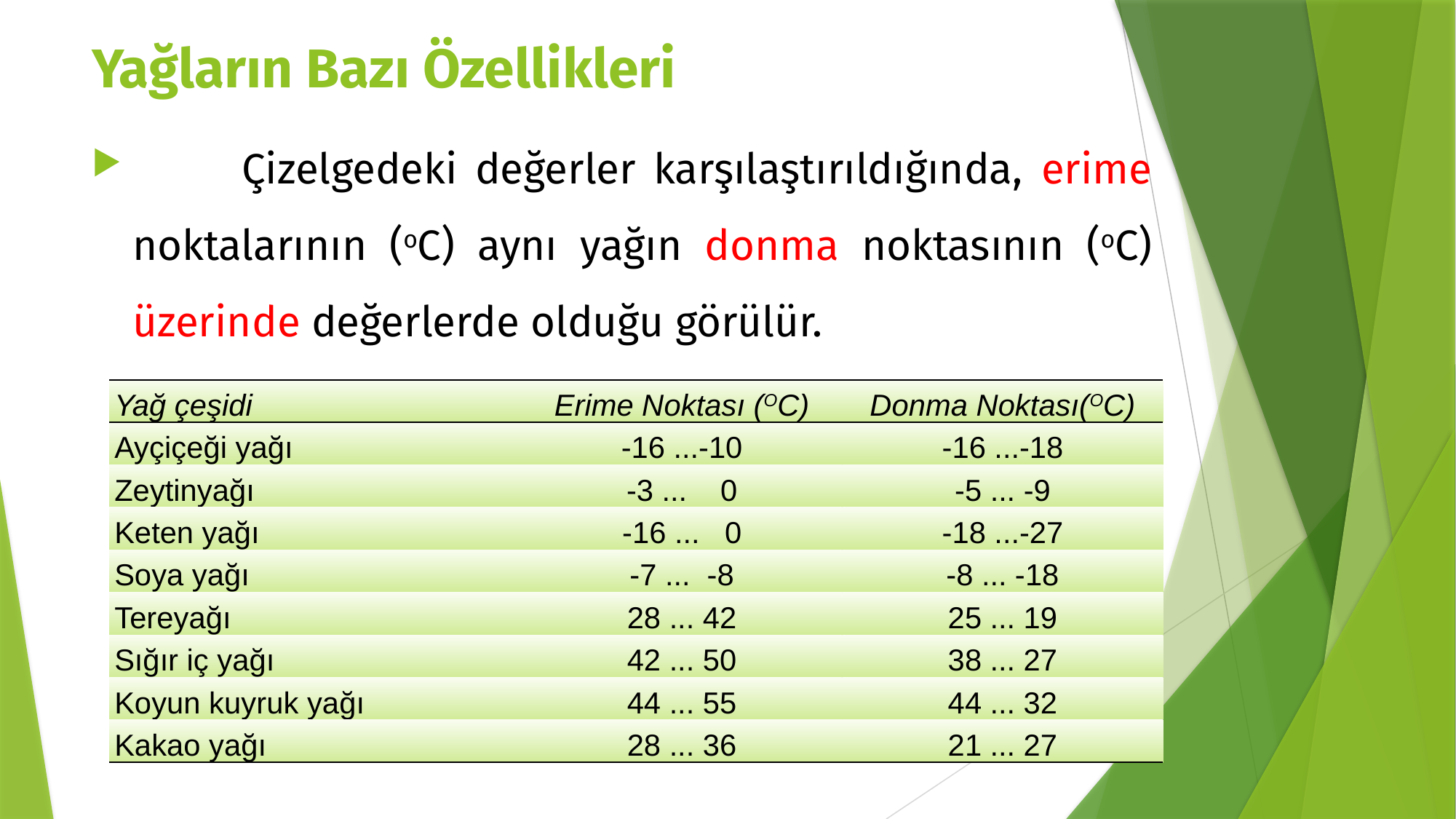

Yağların Bazı Özellikleri
	Çizelgedeki değerler karşılaştırıldığında, erime noktalarının (oC) aynı yağın donma noktasının (oC) üzerinde değerlerde olduğu görülür.
| Yağ çeşidi | Erime Noktası (OC) | Donma Noktası(OC) |
| --- | --- | --- |
| Ayçiçeği yağı | -16 ...-10 | -16 ...-18 |
| Zeytinyağı | -3 ... 0 | -5 ... -9 |
| Keten yağı | -16 ... 0 | -18 ...-27 |
| Soya yağı | -7 ... -8 | -8 ... -18 |
| Tereyağı | 28 ... 42 | 25 ... 19 |
| Sığır iç yağı | 42 ... 50 | 38 ... 27 |
| Koyun kuyruk yağı | 44 ... 55 | 44 ... 32 |
| Kakao yağı | 28 ... 36 | 21 ... 27 |